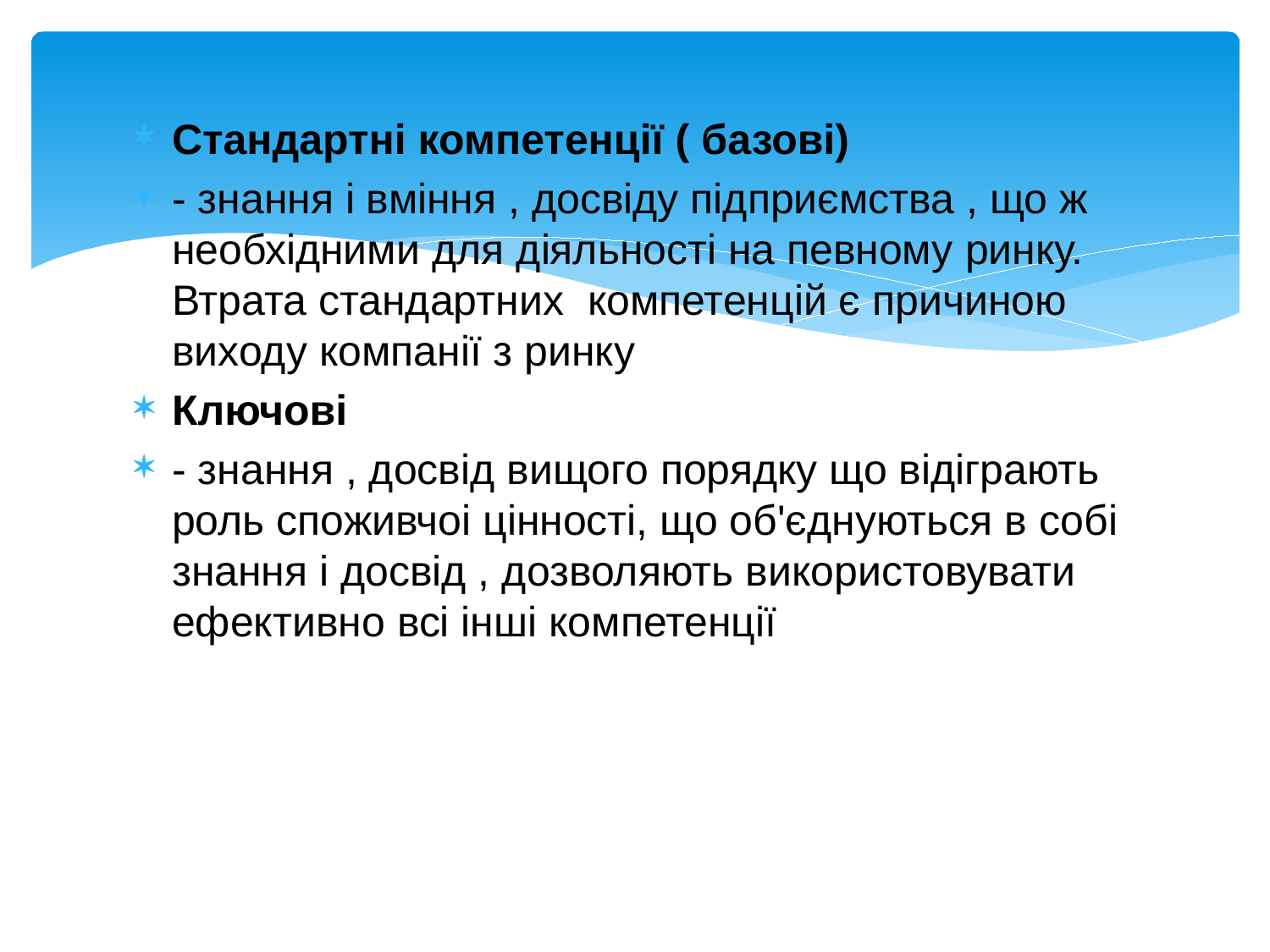

Стандартні компетенції ( базові)
- знання і вміння , досвіду підприємства , що ж необхідними для діяльності на певному ринку. Втрата стандартних  компетенцій є причиною виходу компанії з ринку
Ключові
- знання , досвід вищого порядку що відіграють роль споживчоі цінності, що об'єднуються в собі знання і досвід , дозволяють використовувати ефективно всі інші компетенції